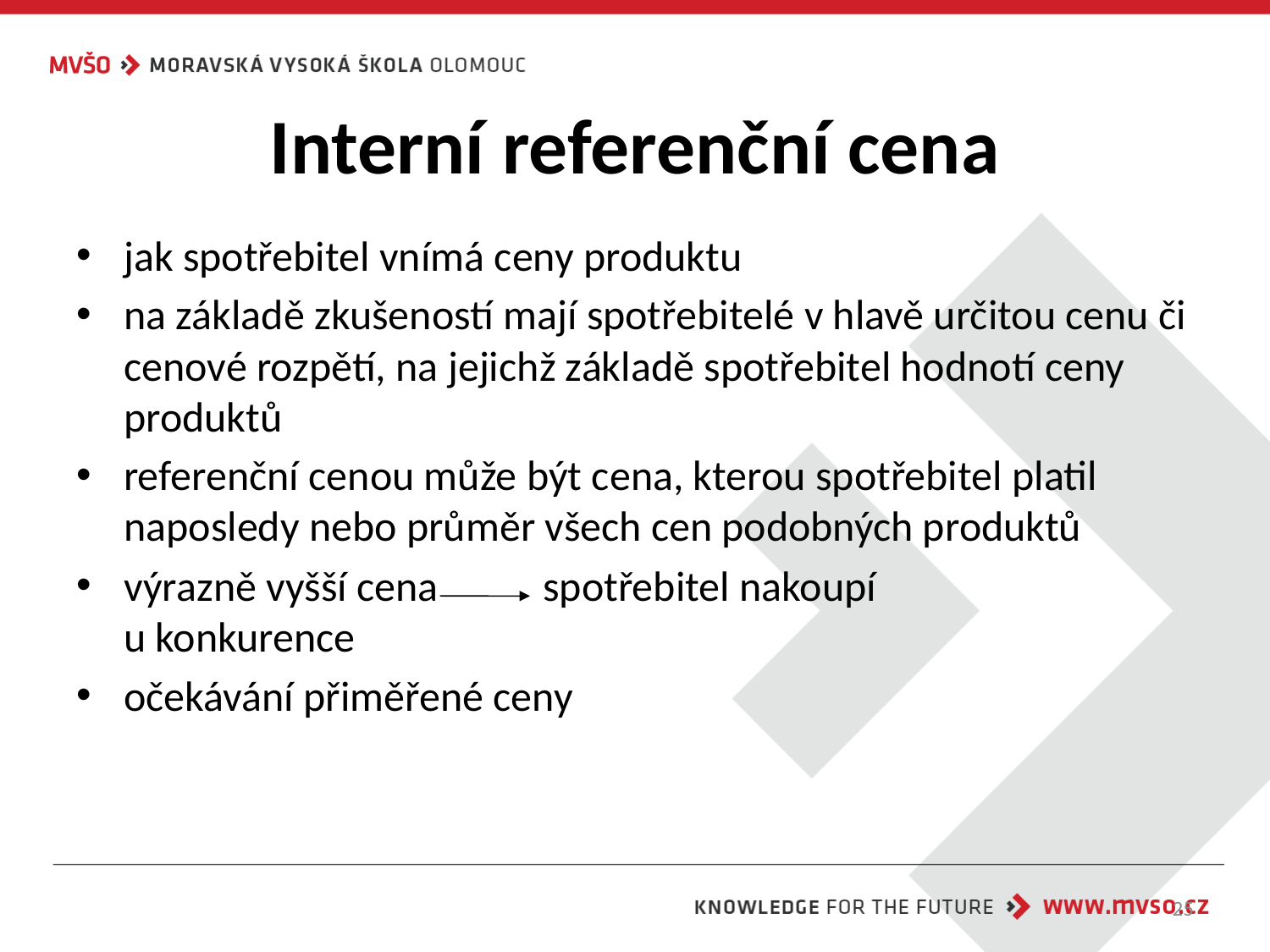

# Interní referenční cena
jak spotřebitel vnímá ceny produktu
na základě zkušeností mají spotřebitelé v hlavě určitou cenu či cenové rozpětí, na jejichž základě spotřebitel hodnotí ceny produktů
referenční cenou může být cena, kterou spotřebitel platil naposledy nebo průměr všech cen podobných produktů
výrazně vyšší cena           spotřebitel nakoupí
u konkurence
očekávání přiměřené ceny

25